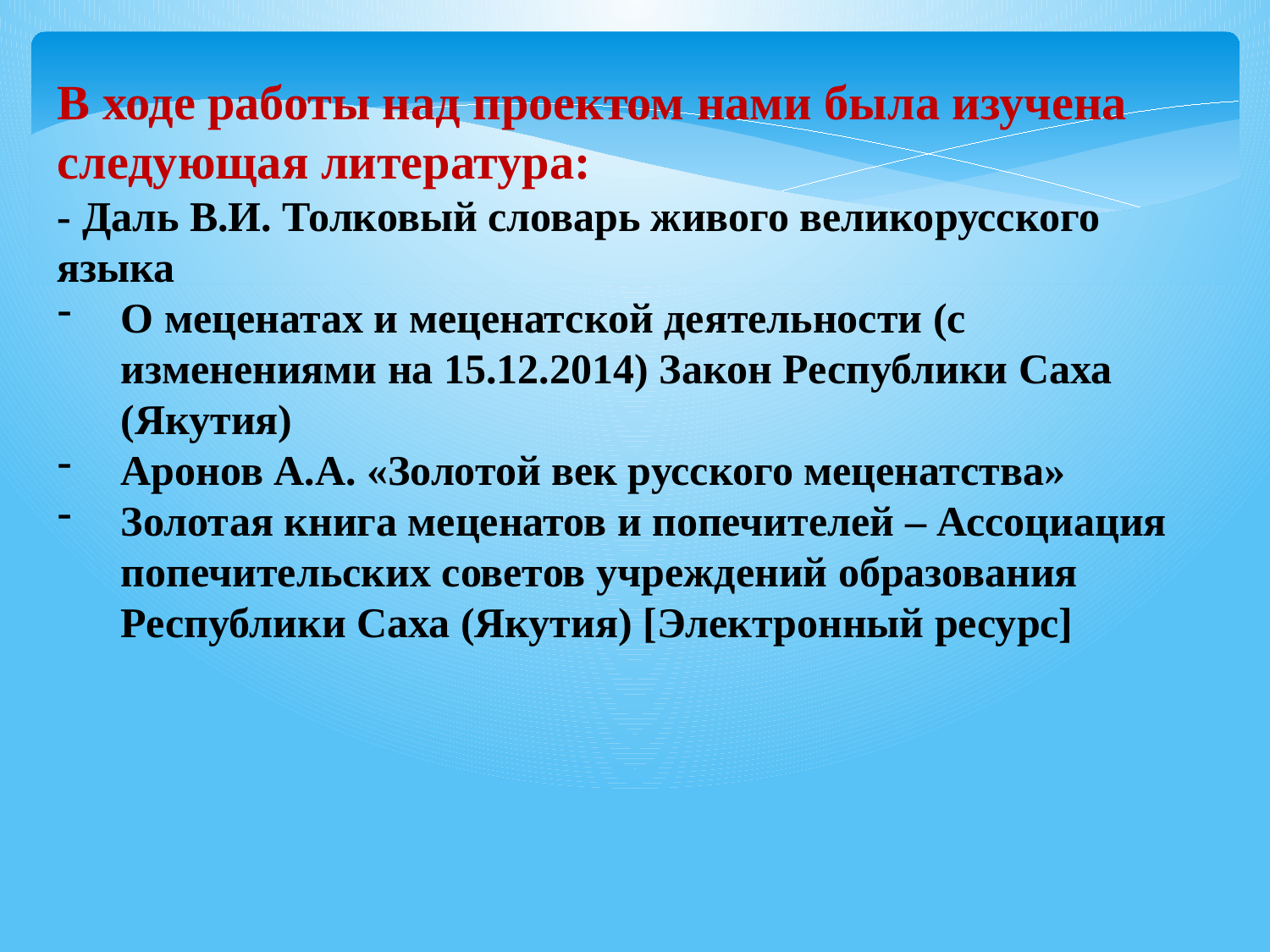

В ходе работы над проектом нами была изучена следующая литература:
- Даль В.И. Толковый словарь живого великорусского языка
О меценатах и меценатской деятельности (с изменениями на 15.12.2014) Закон Республики Саха (Якутия)
Аронов А.А. «Золотой век русского меценатства»
Золотая книга меценатов и попечителей – Ассоциация попечительских советов учреждений образования Республики Саха (Якутия) [Электронный ресурс]